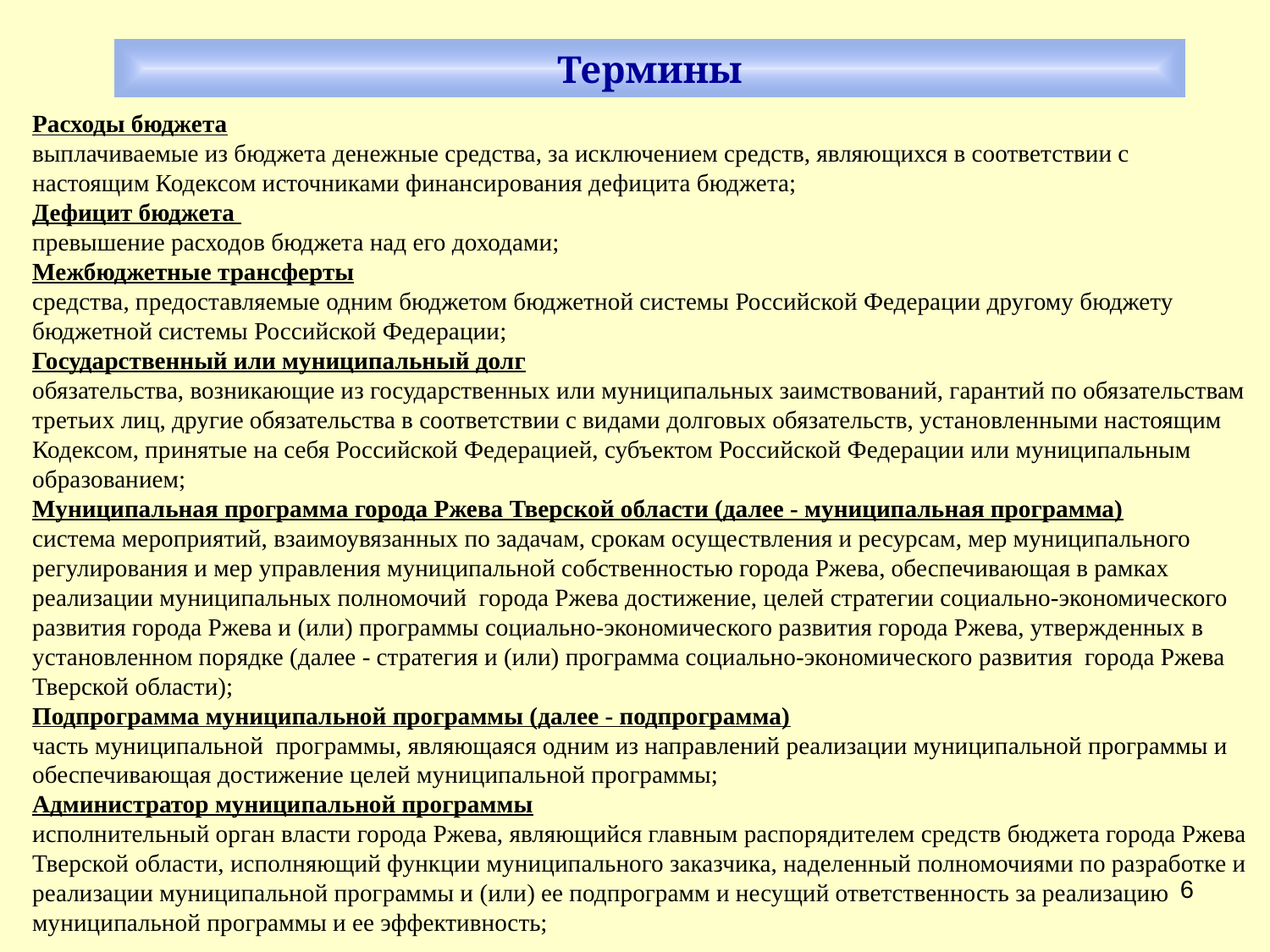

Термины
Расходы бюджета
выплачиваемые из бюджета денежные средства, за исключением средств, являющихся в соответствии с
настоящим Кодексом источниками финансирования дефицита бюджета;
Дефицит бюджета
превышение расходов бюджета над его доходами;
Межбюджетные трансферты
средства, предоставляемые одним бюджетом бюджетной системы Российской Федерации другому бюджету
бюджетной системы Российской Федерации;
Государственный или муниципальный долг
обязательства, возникающие из государственных или муниципальных заимствований, гарантий по обязательствам третьих лиц, другие обязательства в соответствии с видами долговых обязательств, установленными настоящим Кодексом, принятые на себя Российской Федерацией, субъектом Российской Федерации или муниципальным образованием;
Муниципальная программа города Ржева Тверской области (далее - муниципальная программа)
система мероприятий, взаимоувязанных по задачам, срокам осуществления и ресурсам, мер муниципального регулирования и мер управления муниципальной собственностью города Ржева, обеспечивающая в рамках реализации муниципальных полномочий  города Ржева достижение, целей стратегии социально-экономического развития города Ржева и (или) программы социально-экономического развития города Ржева, утвержденных в установленном порядке (далее - стратегия и (или) программа социально-экономического развития  города Ржева Тверской области);
Подпрограмма муниципальной программы (далее - подпрограмма)
часть муниципальной  программы, являющаяся одним из направлений реализации муниципальной программы и обеспечивающая достижение целей муниципальной программы;
Администратор муниципальной программы
исполнительный орган власти города Ржева, являющийся главным распорядителем средств бюджета города Ржева Тверской области, исполняющий функции муниципального заказчика, наделенный полномочиями по разработке и реализации муниципальной программы и (или) ее подпрограмм и несущий ответственность за реализацию муниципальной программы и ее эффективность;
6